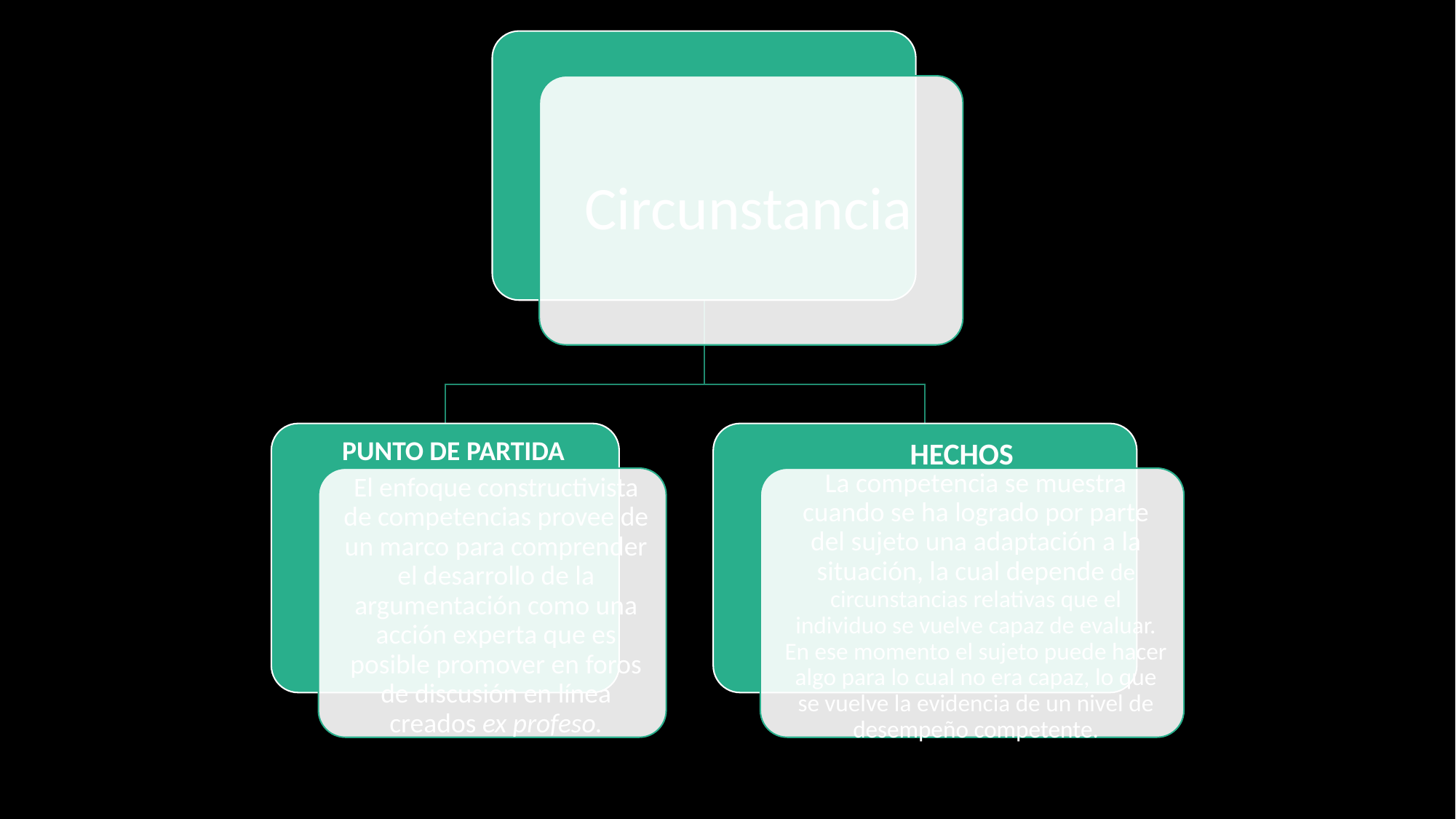

Circunstancia

El enfoque constructivista de competencias provee de un marco para comprender el desarrollo de la argumentación como una acción experta que es posible promover en foros de discusión en línea creados ex profeso.

La competencia se muestra cuando se ha logrado por parte del sujeto una adaptación a la situación, la cual depende de circunstancias relativas que el individuo se vuelve capaz de evaluar. En ese momento el sujeto puede hacer algo para lo cual no era capaz, lo que se vuelve la evidencia de un nivel de desempeño competente.

PUNTO DE PARTIDA
HECHOS